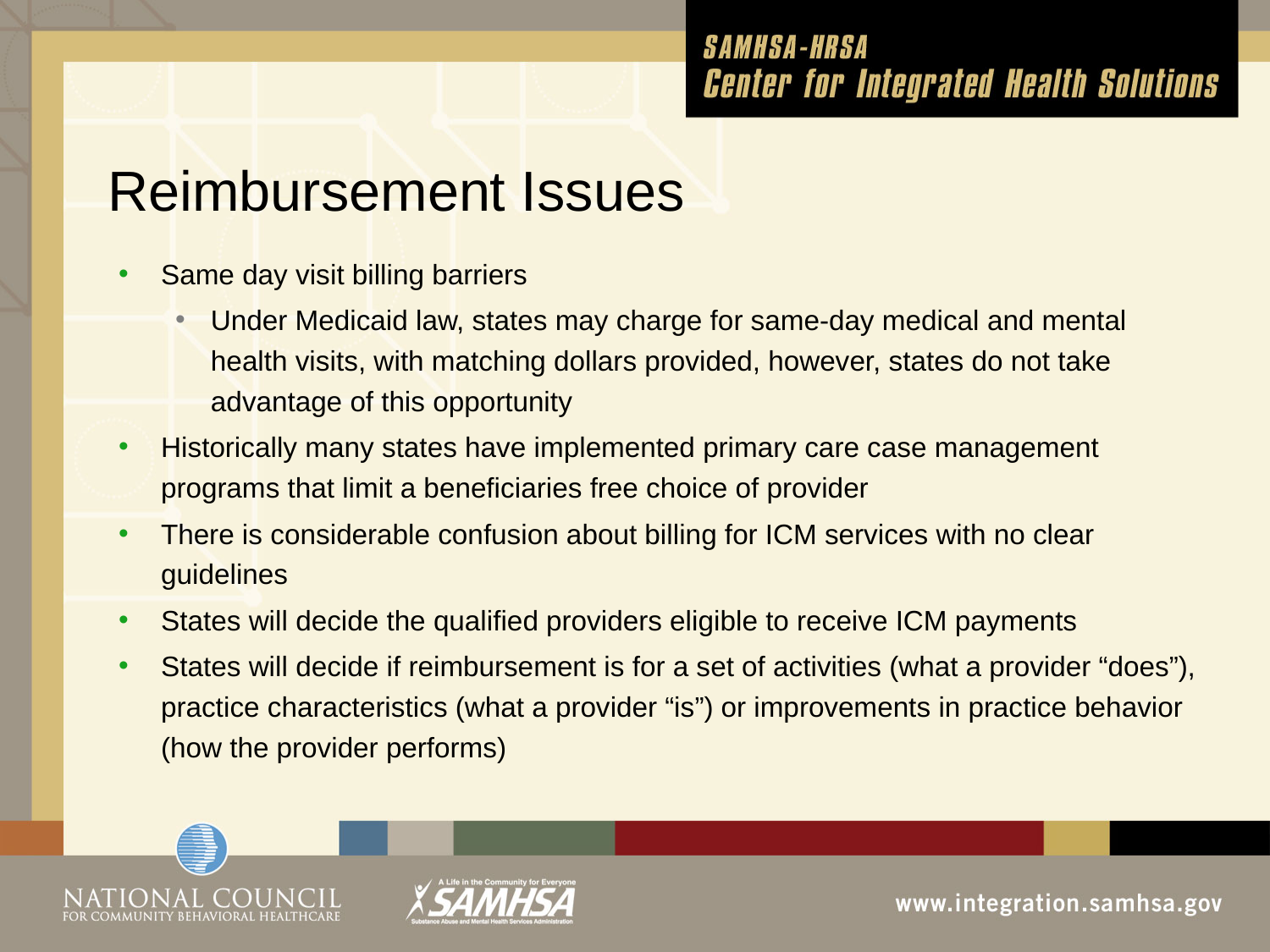

# Reimbursement Issues
Same day visit billing barriers
Under Medicaid law, states may charge for same-day medical and mental health visits, with matching dollars provided, however, states do not take advantage of this opportunity
Historically many states have implemented primary care case management programs that limit a beneficiaries free choice of provider
There is considerable confusion about billing for ICM services with no clear guidelines
States will decide the qualified providers eligible to receive ICM payments
States will decide if reimbursement is for a set of activities (what a provider “does”), practice characteristics (what a provider “is”) or improvements in practice behavior (how the provider performs)